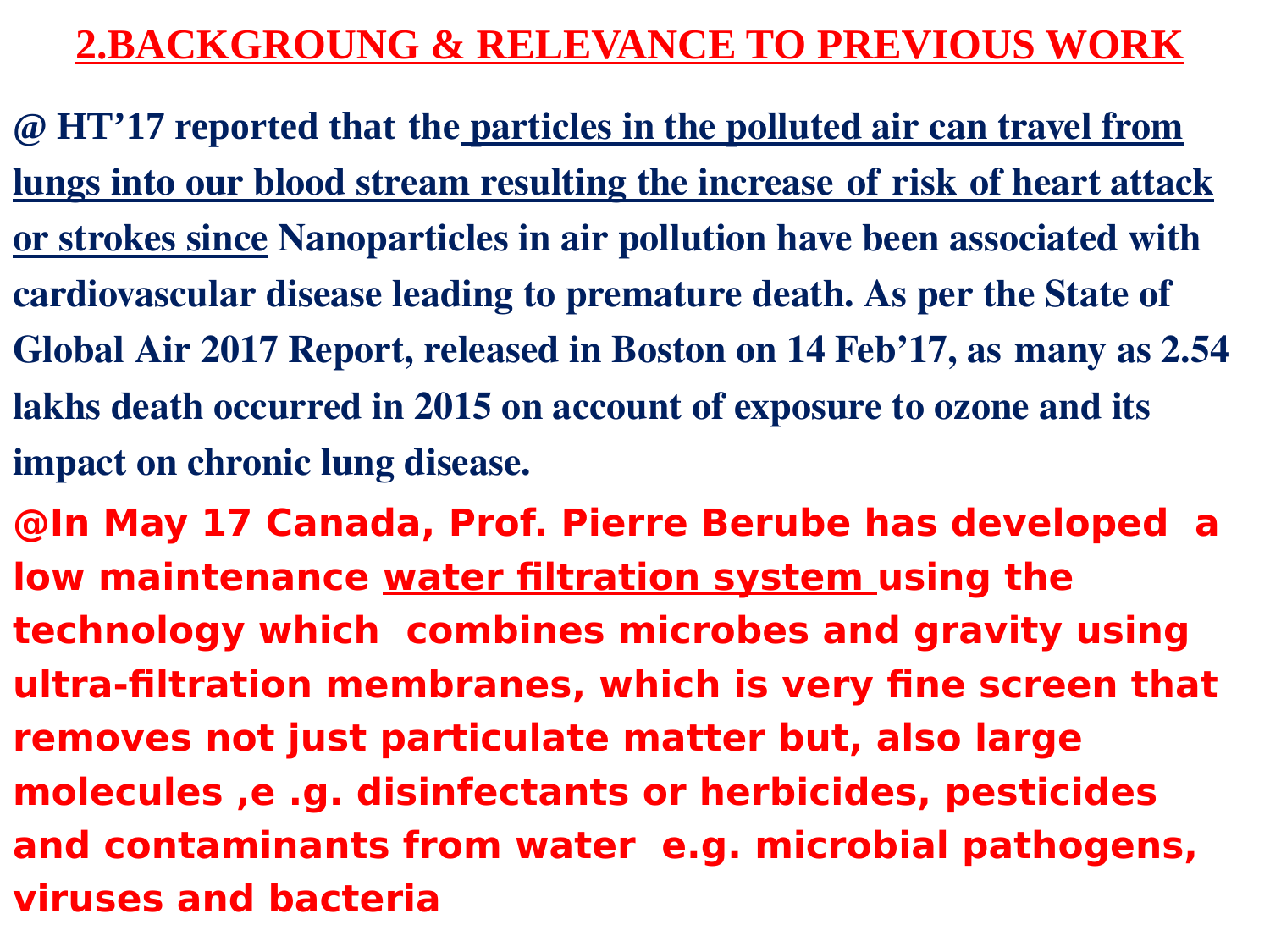

# 2.BACKGROUNG & RELEVANCE TO PREVIOUS WORK
@ HT’17 reported that the particles in the polluted air can travel from lungs into our blood stream resulting the increase of risk of heart attack or strokes since Nanoparticles in air pollution have been associated with cardiovascular disease leading to premature death. As per the State of Global Air 2017 Report, released in Boston on 14 Feb’17, as many as 2.54 lakhs death occurred in 2015 on account of exposure to ozone and its impact on chronic lung disease.
@In May 17 Canada, Prof. Pierre Berube has developed  a low maintenance water filtration system using the technology which  combines microbes and gravity using ultra-filtration membranes, which is very fine screen that removes not just particulate matter but, also large molecules ,e .g. disinfectants or herbicides, pesticides and contaminants from water  e.g. microbial pathogens, viruses and bacteria